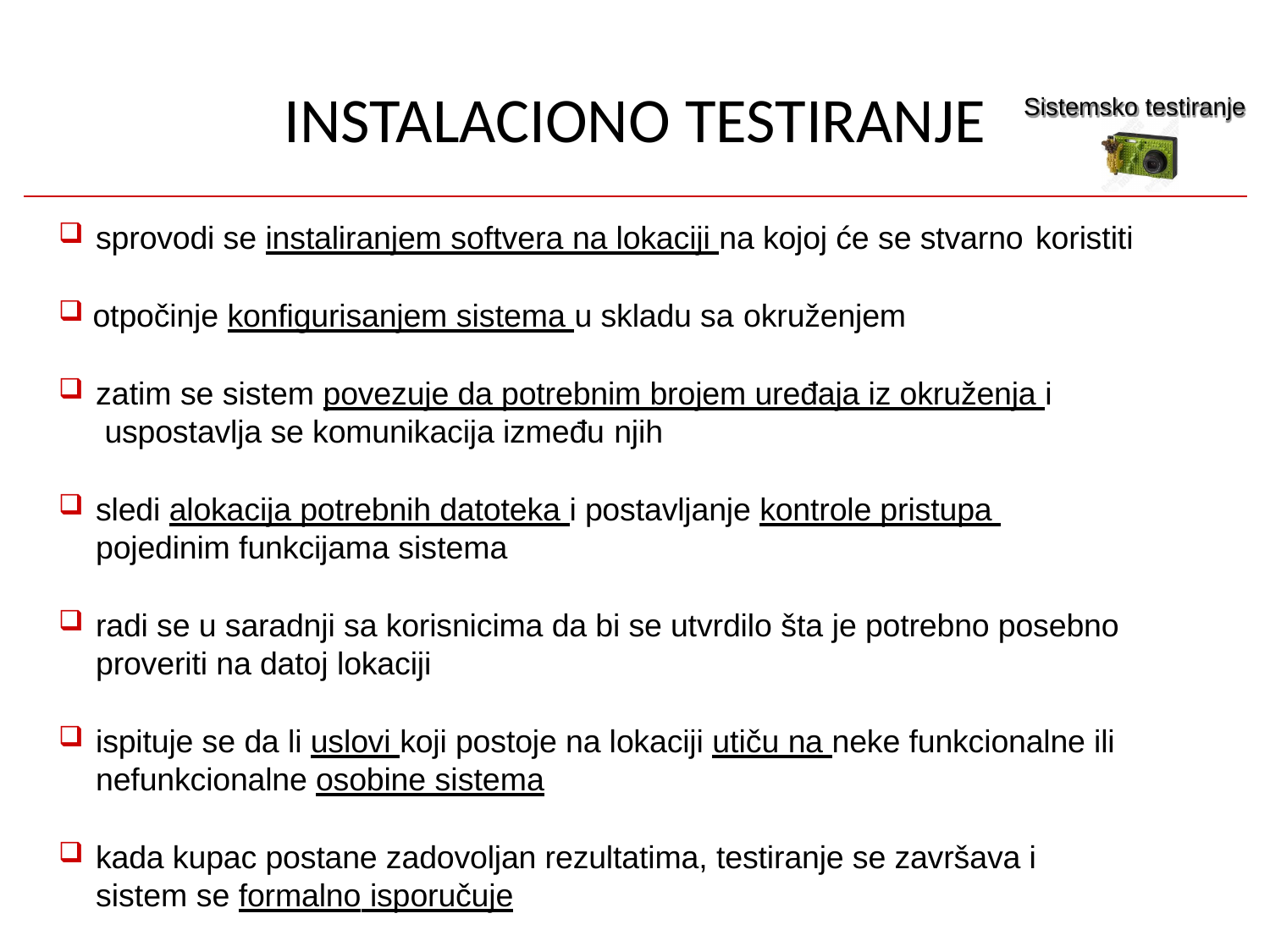

# INSTALACIONO TESTIRANJE

Sistemsko testiranje

sprovodi se instaliranjem softvera na lokaciji na kojoj će se stvarno koristiti

otpočinje konfigurisanjem sistema u skladu sa okruženjem

zatim se sistem povezuje da potrebnim brojem uređaja iz okruženja i  uspostavlja se komunikacija između njih

sledi alokacija potrebnih datoteka i postavljanje kontrole pristupa  pojedinim funkcijama sistema

radi se u saradnji sa korisnicima da bi se utvrdilo šta je potrebno posebno  proveriti na datoj lokaciji

ispituje se da li uslovi koji postoje na lokaciji utiču na neke funkcionalne ili  nefunkcionalne osobine sistema

kada kupac postane zadovoljan rezultatima, testiranje se završava i  sistem se formalno isporučuje